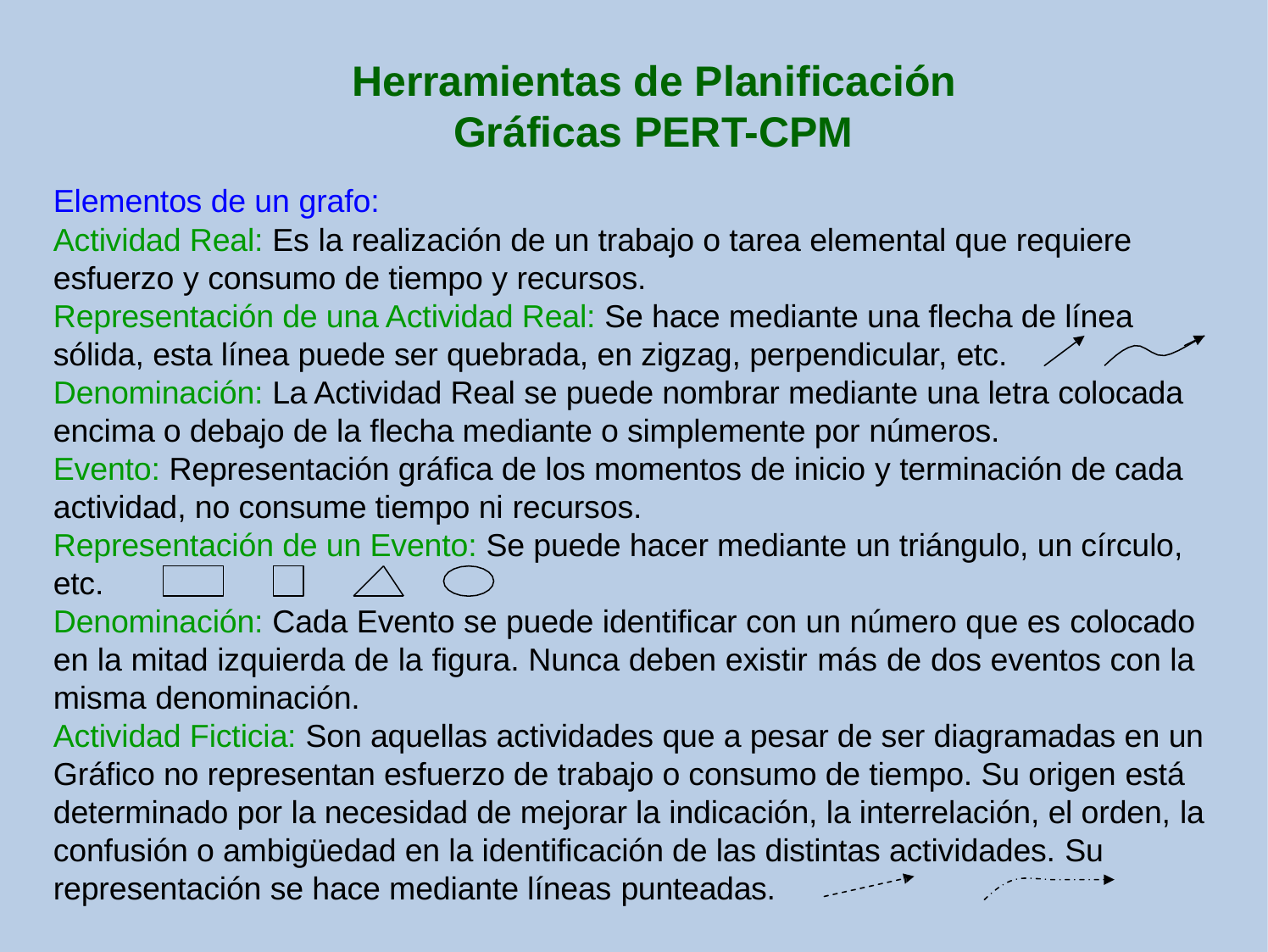

# Herramientas de Planificación  Gráficas PERT-CPM
Elementos de un grafo:
Actividad Real: Es la realización de un trabajo o tarea elemental que requiere  esfuerzo y consumo de tiempo y recursos.
Representación de una Actividad Real: Se hace mediante una flecha de línea  sólida, esta línea puede ser quebrada, en zigzag, perpendicular, etc.
Denominación: La Actividad Real se puede nombrar mediante una letra colocada  encima o debajo de la flecha mediante o simplemente por números.
Evento: Representación gráfica de los momentos de inicio y terminación de cada  actividad, no consume tiempo ni recursos.
Representación de un Evento: Se puede hacer mediante un triángulo, un círculo,  etc.
Denominación: Cada Evento se puede identificar con un número que es colocado  en la mitad izquierda de la figura. Nunca deben existir más de dos eventos con la  misma denominación.
Actividad Ficticia: Son aquellas actividades que a pesar de ser diagramadas en un  Gráfico no representan esfuerzo de trabajo o consumo de tiempo. Su origen está  determinado por la necesidad de mejorar la indicación, la interrelación, el orden, la  confusión o ambigüedad en la identificación de las distintas actividades. Su  representación se hace mediante líneas punteadas.